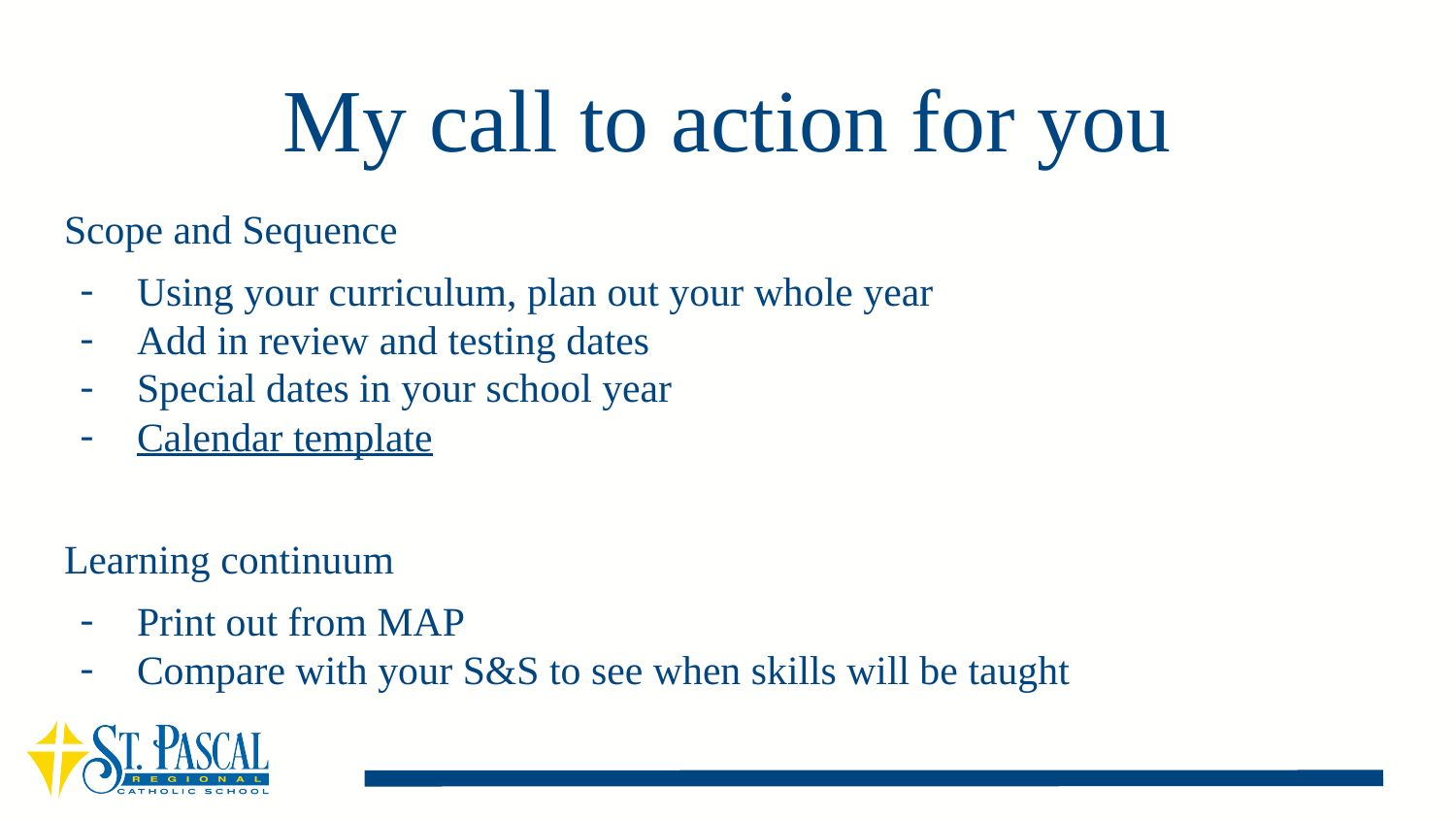

# My call to action for you
Scope and Sequence
Using your curriculum, plan out your whole year
Add in review and testing dates
Special dates in your school year
Calendar template

Learning continuum
Print out from MAP
Compare with your S&S to see when skills will be taught